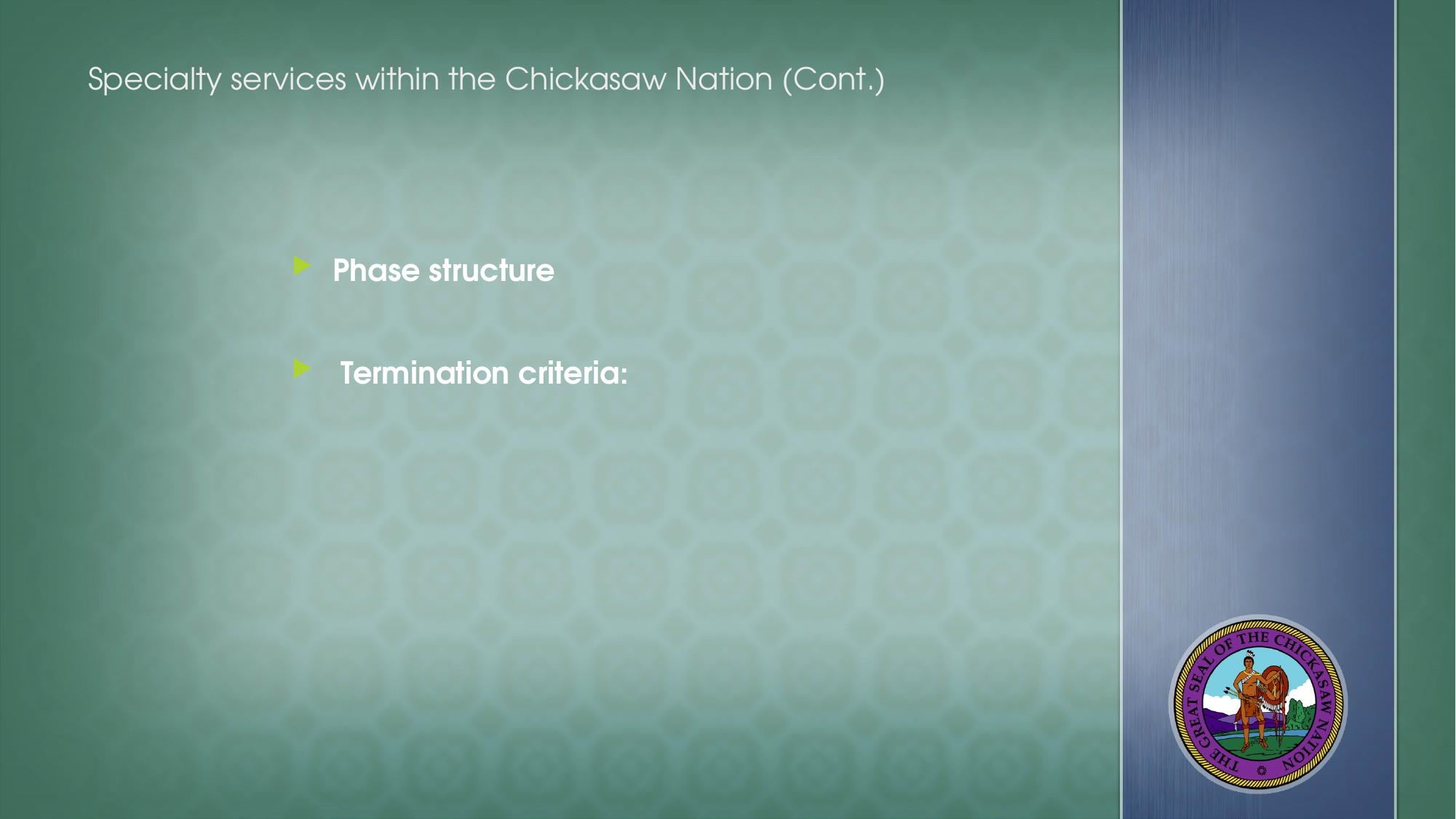

# Specialty services within the Chickasaw Nation (Cont.)
Phase structure

 Termination criteria: